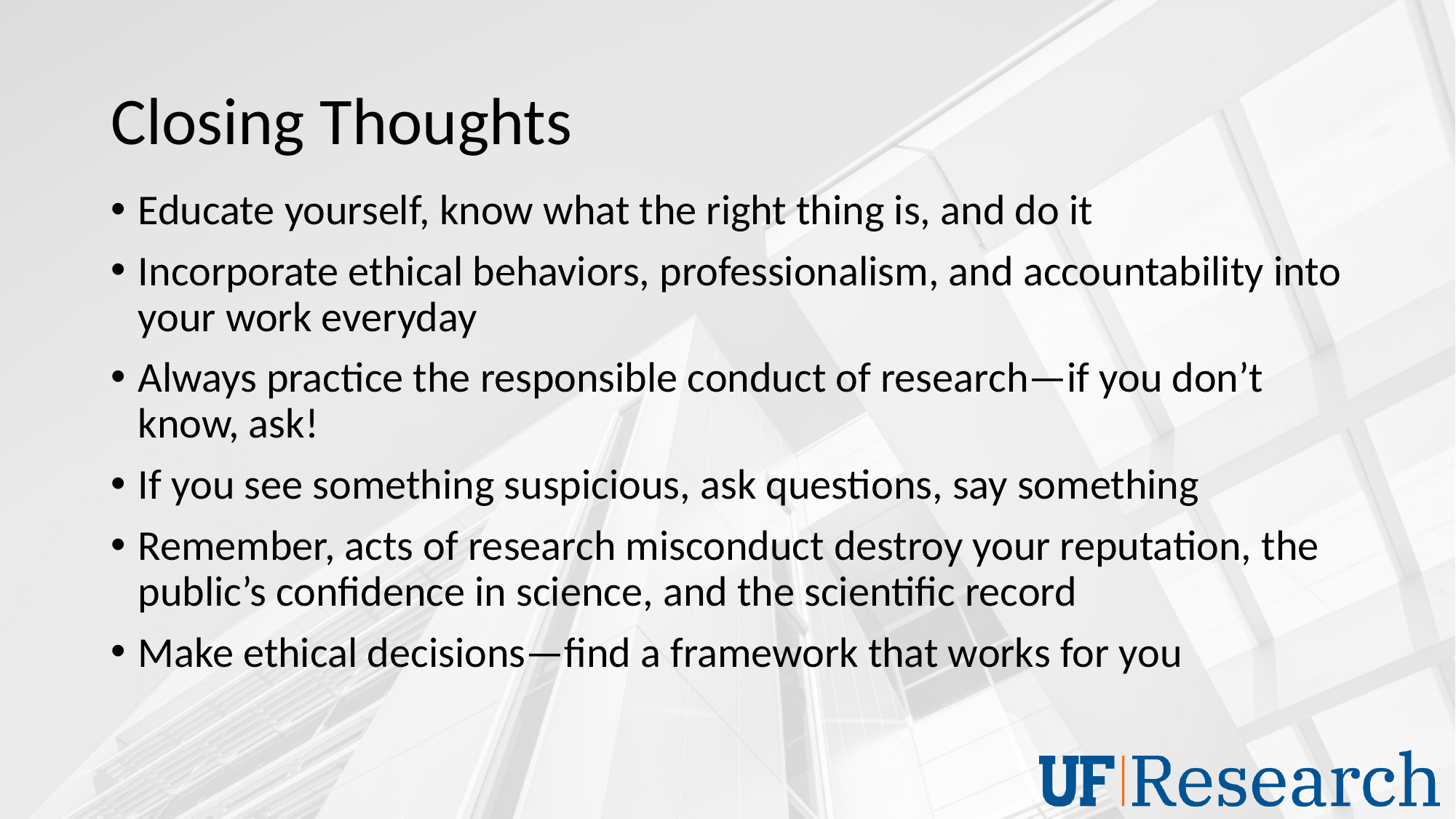

# Closing Thoughts
Educate yourself, know what the right thing is, and do it
Incorporate ethical behaviors, professionalism, and accountability into your work everyday
Always practice the responsible conduct of research—if you don’t know, ask!
If you see something suspicious, ask questions, say something
Remember, acts of research misconduct destroy your reputation, the public’s confidence in science, and the scientific record
Make ethical decisions—find a framework that works for you